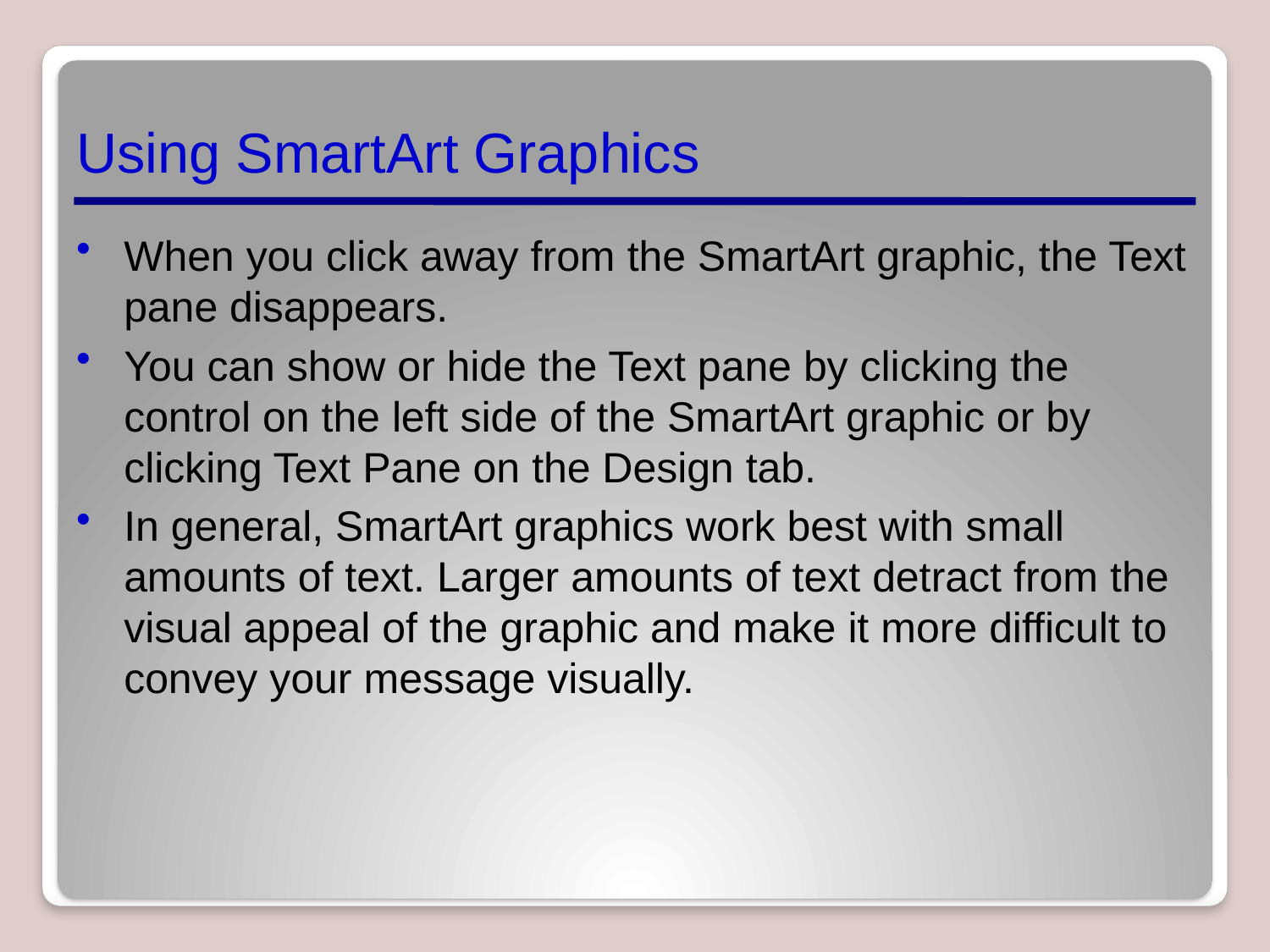

# Using SmartArt Graphics
When you click away from the SmartArt graphic, the Text pane disappears.
You can show or hide the Text pane by clicking the control on the left side of the SmartArt graphic or by clicking Text Pane on the Design tab.
In general, SmartArt graphics work best with small amounts of text. Larger amounts of text detract from the visual appeal of the graphic and make it more difficult to convey your message visually.